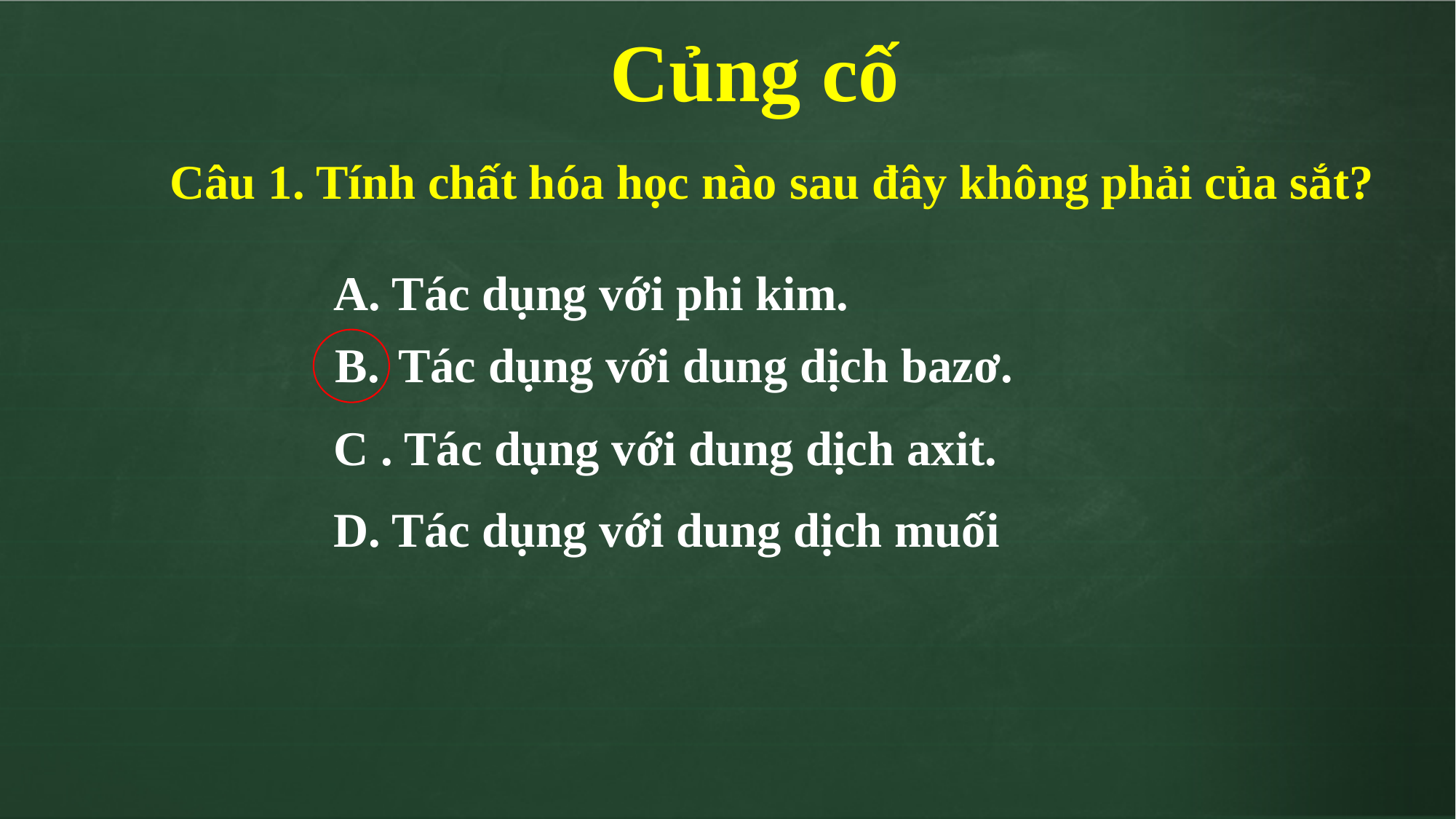

Củng cố
Câu 1. Tính chất hóa học nào sau đây không phải của sắt?
A. Tác dụng với phi kim.
  B.  Tác dụng với dung dịch bazơ.

C . Tác dụng với dung dịch axit.
D. Tác dụng với dung dịch muối